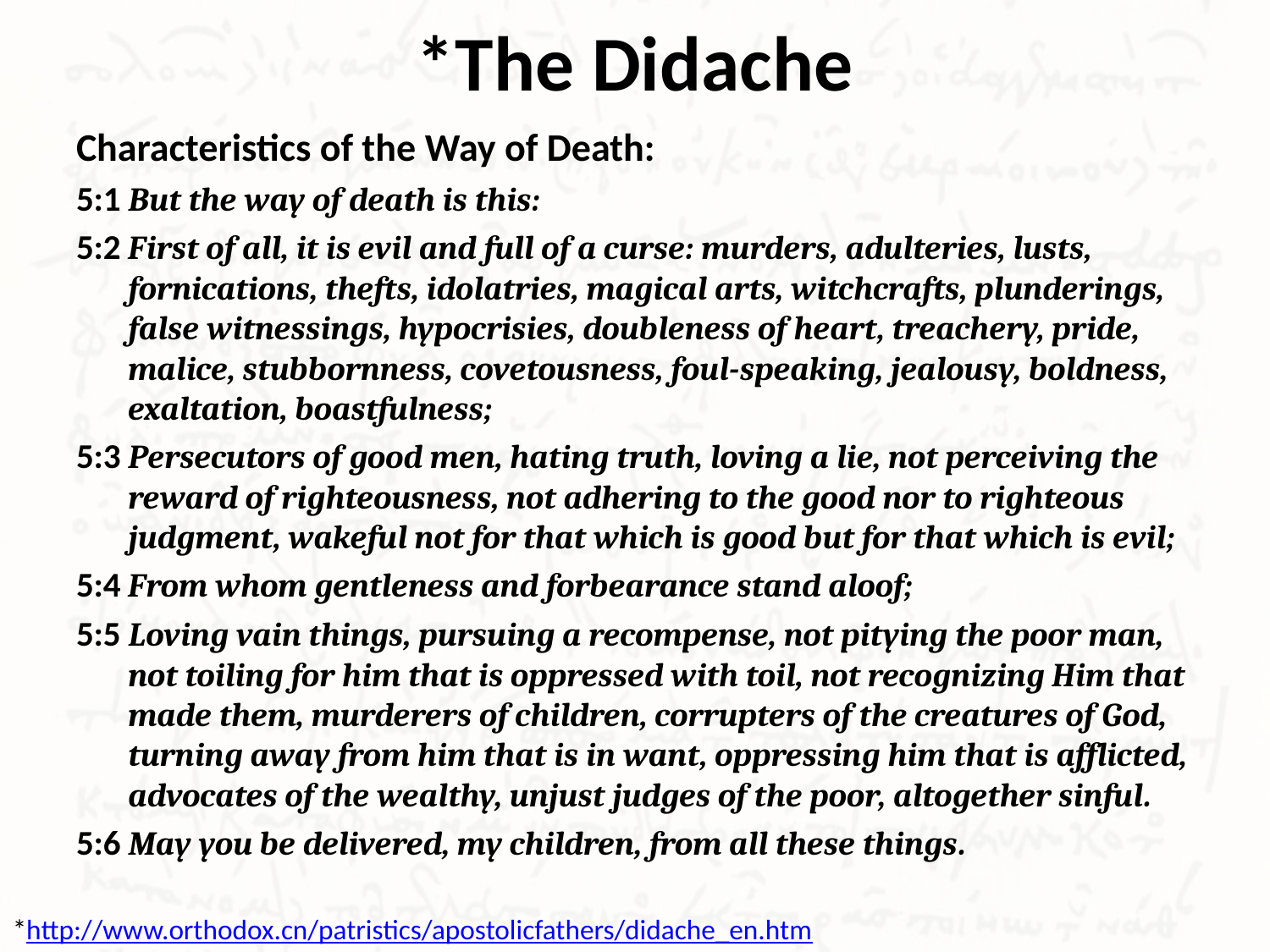

# *The Didache
Characteristics of the Way of Death:
5:1 But the way of death is this:
5:2 First of all, it is evil and full of a curse: murders, adulteries, lusts, fornications, thefts, idolatries, magical arts, witchcrafts, plunderings, false witnessings, hypocrisies, doubleness of heart, treachery, pride, malice, stubbornness, covetousness, foul-speaking, jealousy, boldness, exaltation, boastfulness;
5:3 Persecutors of good men, hating truth, loving a lie, not perceiving the reward of righteousness, not adhering to the good nor to righteous judgment, wakeful not for that which is good but for that which is evil;
5:4 From whom gentleness and forbearance stand aloof;
5:5 Loving vain things, pursuing a recompense, not pitying the poor man, not toiling for him that is oppressed with toil, not recognizing Him that made them, murderers of children, corrupters of the creatures of God, turning away from him that is in want, oppressing him that is afflicted, advocates of the wealthy, unjust judges of the poor, altogether sinful.
5:6 May you be delivered, my children, from all these things.
*http://www.orthodox.cn/patristics/apostolicfathers/didache_en.htm